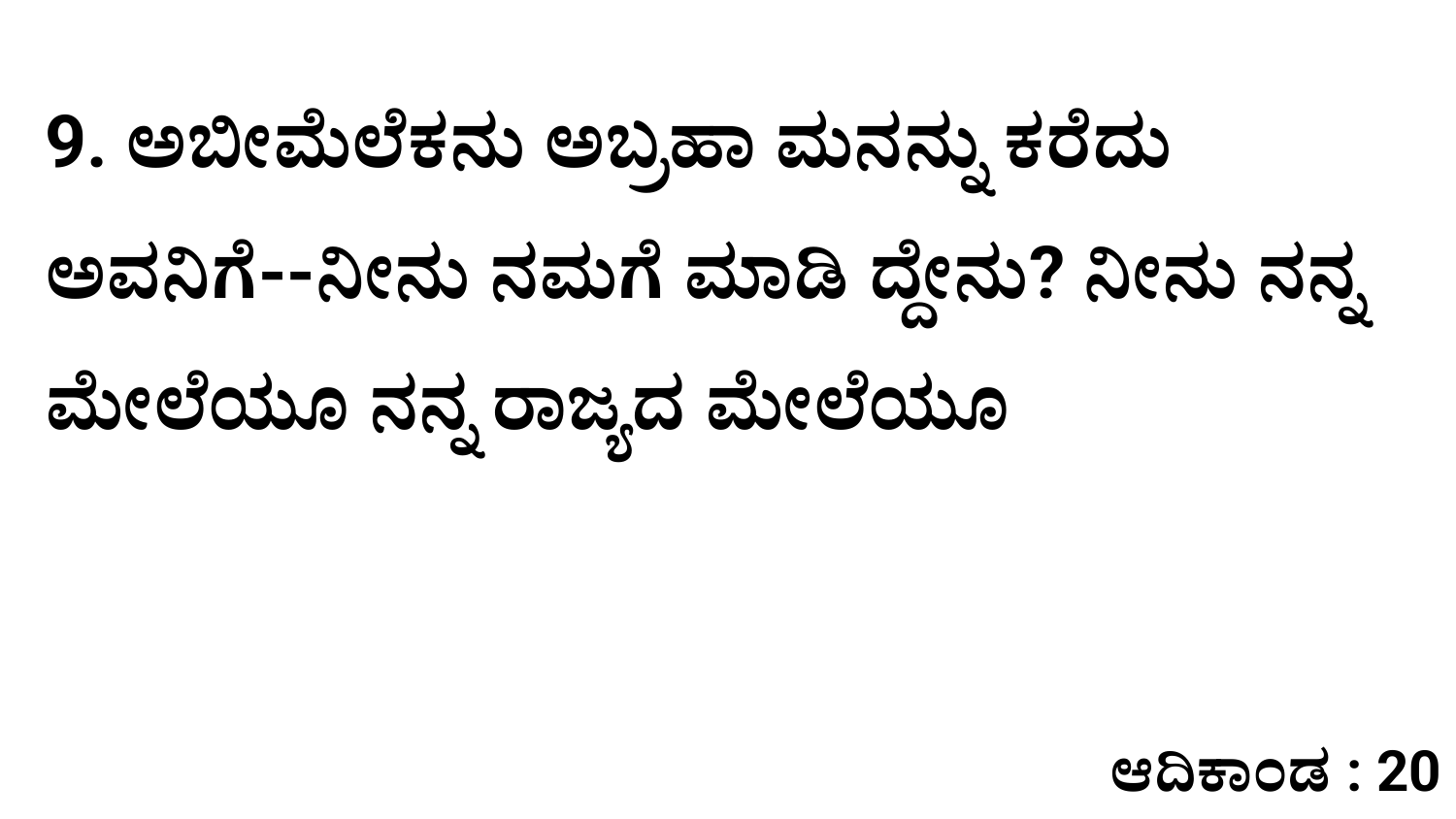

9. ಅಬೀಮೆಲೆಕನು ಅಬ್ರಹಾ ಮನನ್ನು ಕರೆದು ಅವನಿಗೆ--ನೀನು ನಮಗೆ ಮಾಡಿ ದ್ದೇನು? ನೀನು ನನ್ನ ಮೇಲೆಯೂ ನನ್ನ ರಾಜ್ಯದ ಮೇಲೆಯೂ
ಆದಿಕಾಂಡ : 20